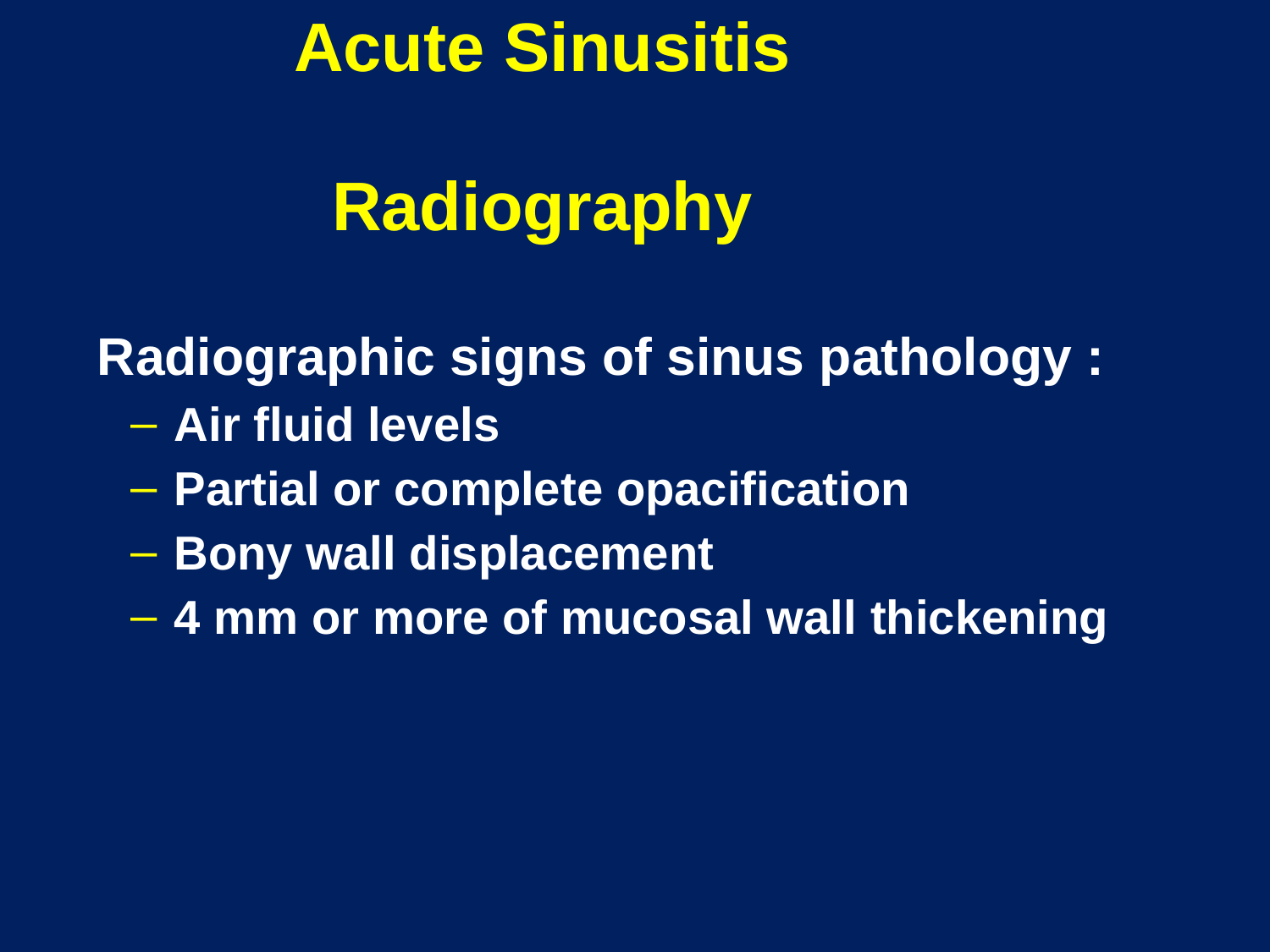

Acute Sinusitis
             Radiography
Radiographic signs of sinus pathology :
 Air fluid levels
 Partial or complete opacification
 Bony wall displacement
 4 mm or more of mucosal wall thickening